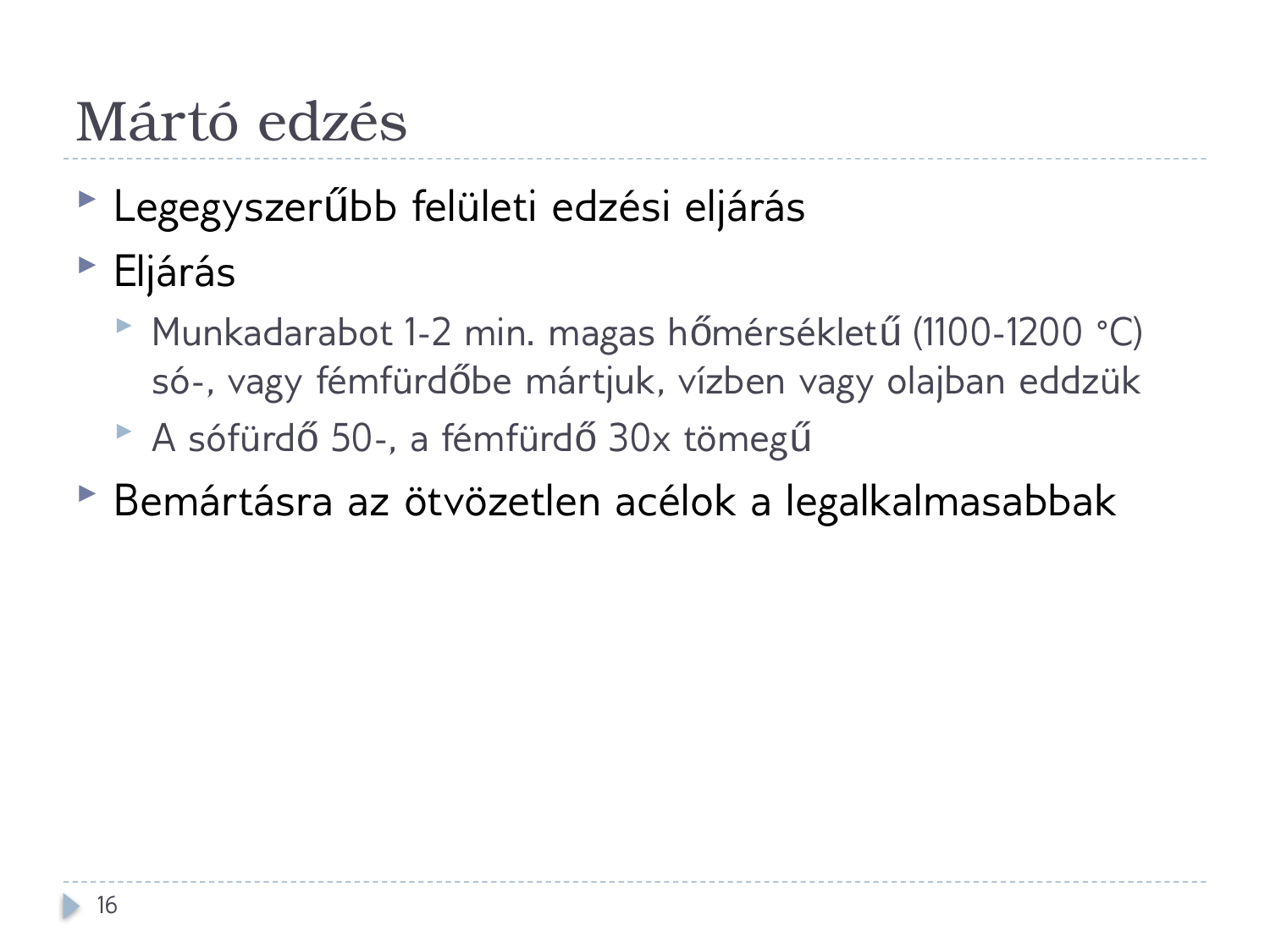

# Mártó edzés
Legegyszerűbb felületi edzési eljárás
Eljárás
Munkadarabot 1-2 min. magas hőmérsékletű (1100-1200 °C) só-, vagy fémfürdőbe mártjuk, vízben vagy olajban eddzük
A sófürdő 50-, a fémfürdő 30x tömegű
Bemártásra az ötvözetlen acélok a legalkalmasabbak

16